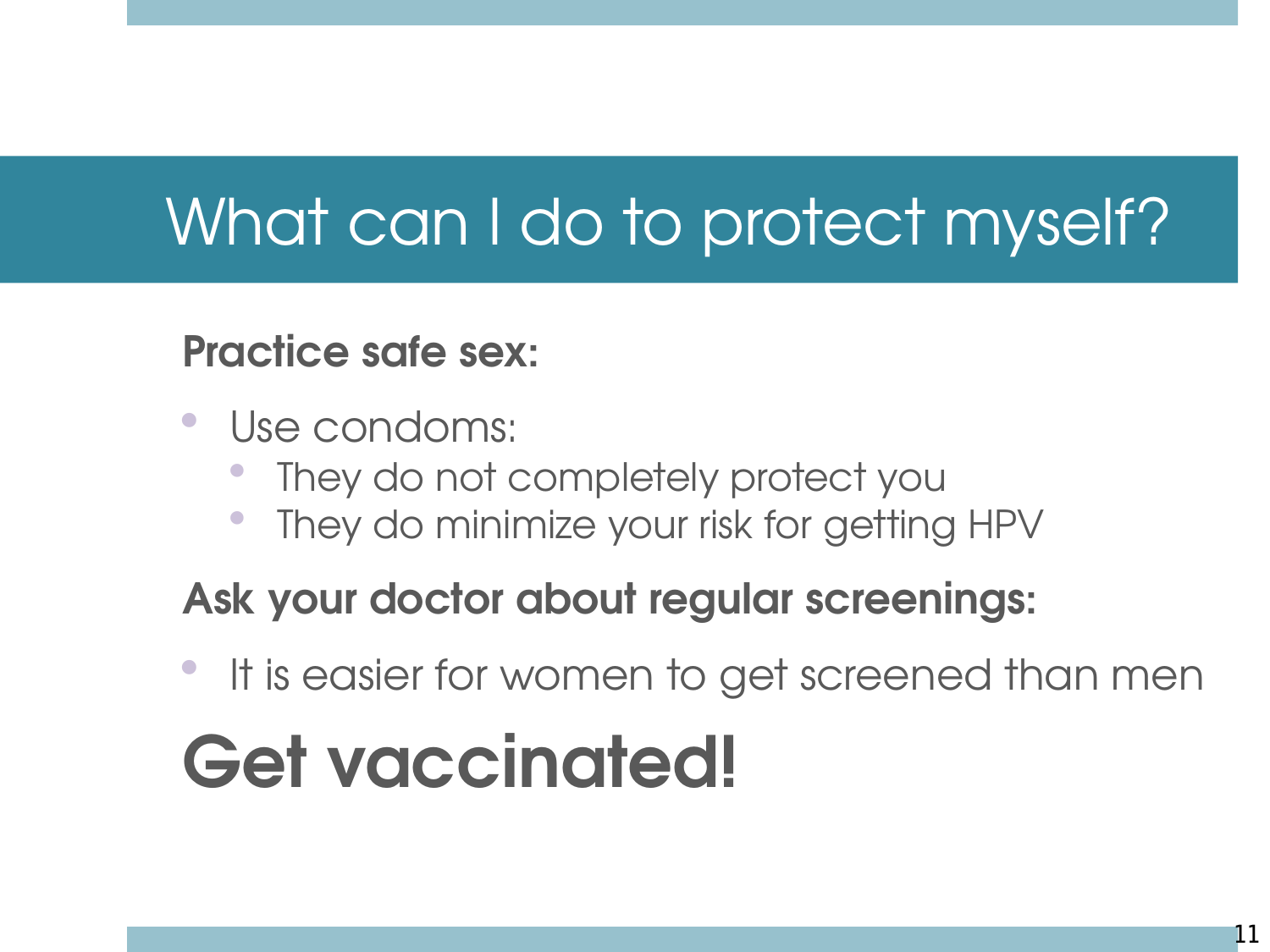

# What can I do to protect myself?
Practice safe sex:
Use condoms:
They do not completely protect you
They do minimize your risk for getting HPV
Ask your doctor about regular screenings:
It is easier for women to get screened than men
Get vaccinated!

11